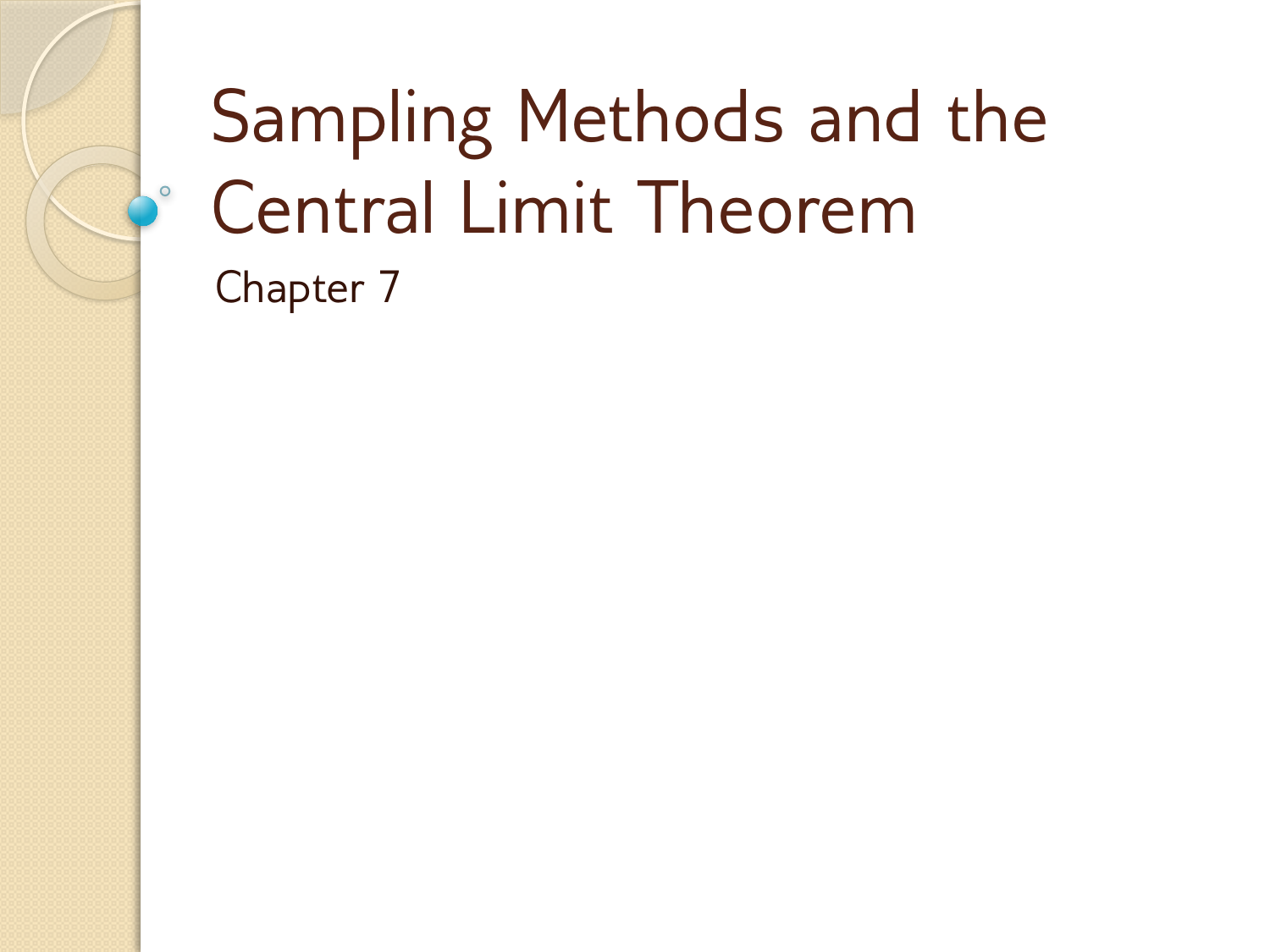

# Sampling Methods and the Central Limit Theorem
Chapter 7